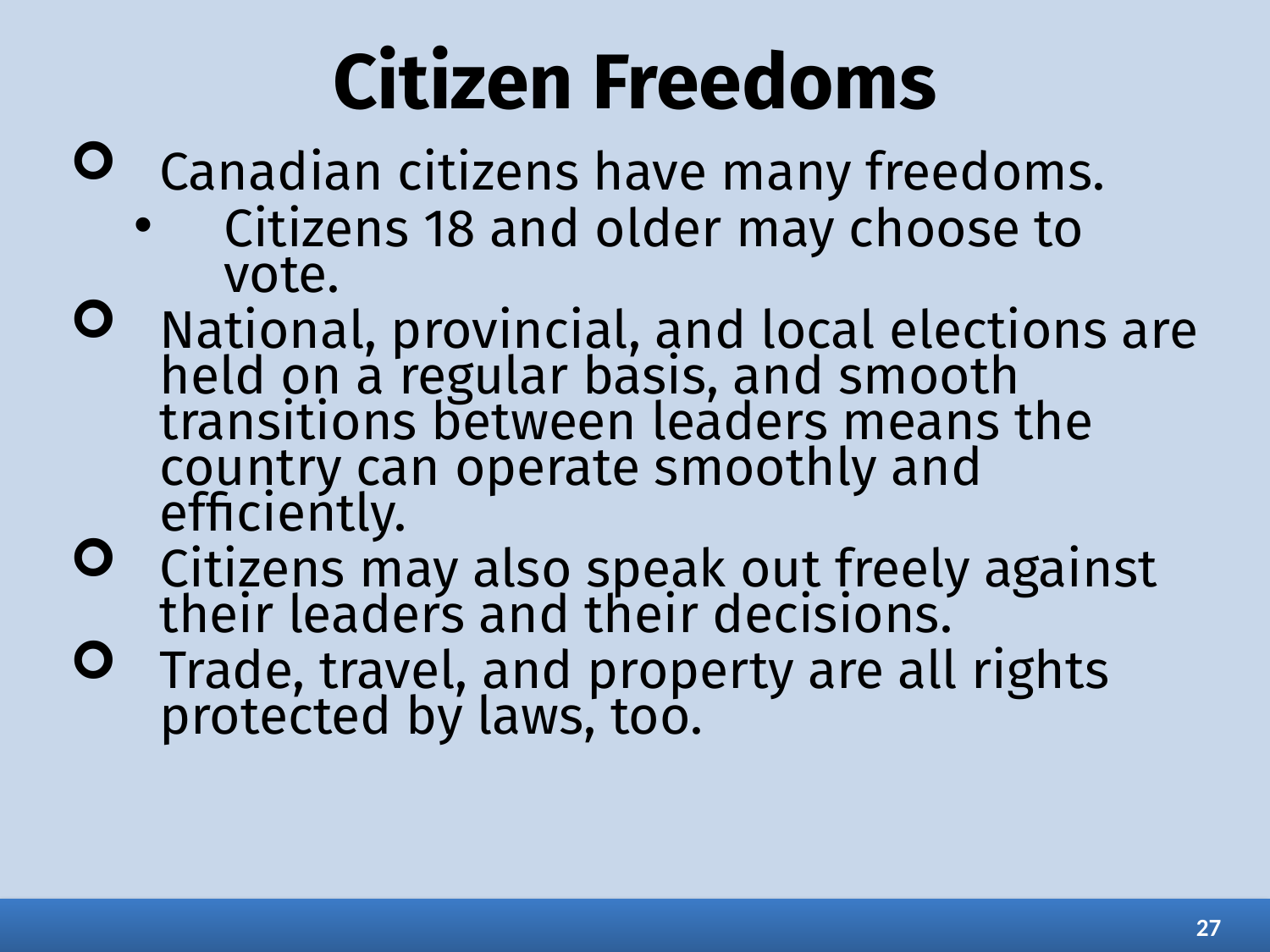

# Citizen Freedoms
Canadian citizens have many freedoms.
Citizens 18 and older may choose to vote.
National, provincial, and local elections are held on a regular basis, and smooth transitions between leaders means the country can operate smoothly and efficiently.
Citizens may also speak out freely against their leaders and their decisions.
Trade, travel, and property are all rights protected by laws, too.

27